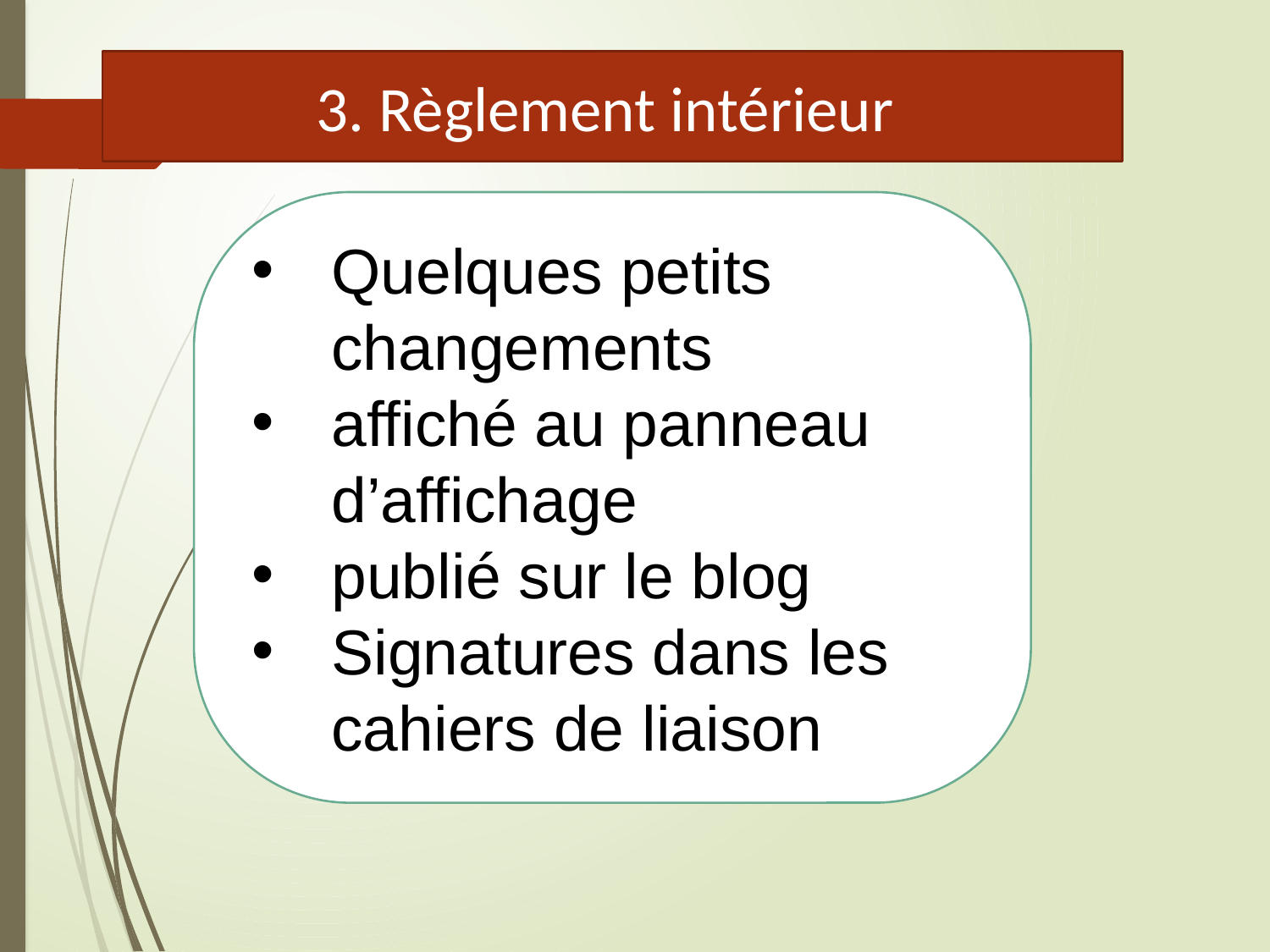

3. Règlement intérieur
Quelques petits changements
affiché au panneau d’affichage
publié sur le blog
Signatures dans les cahiers de liaison